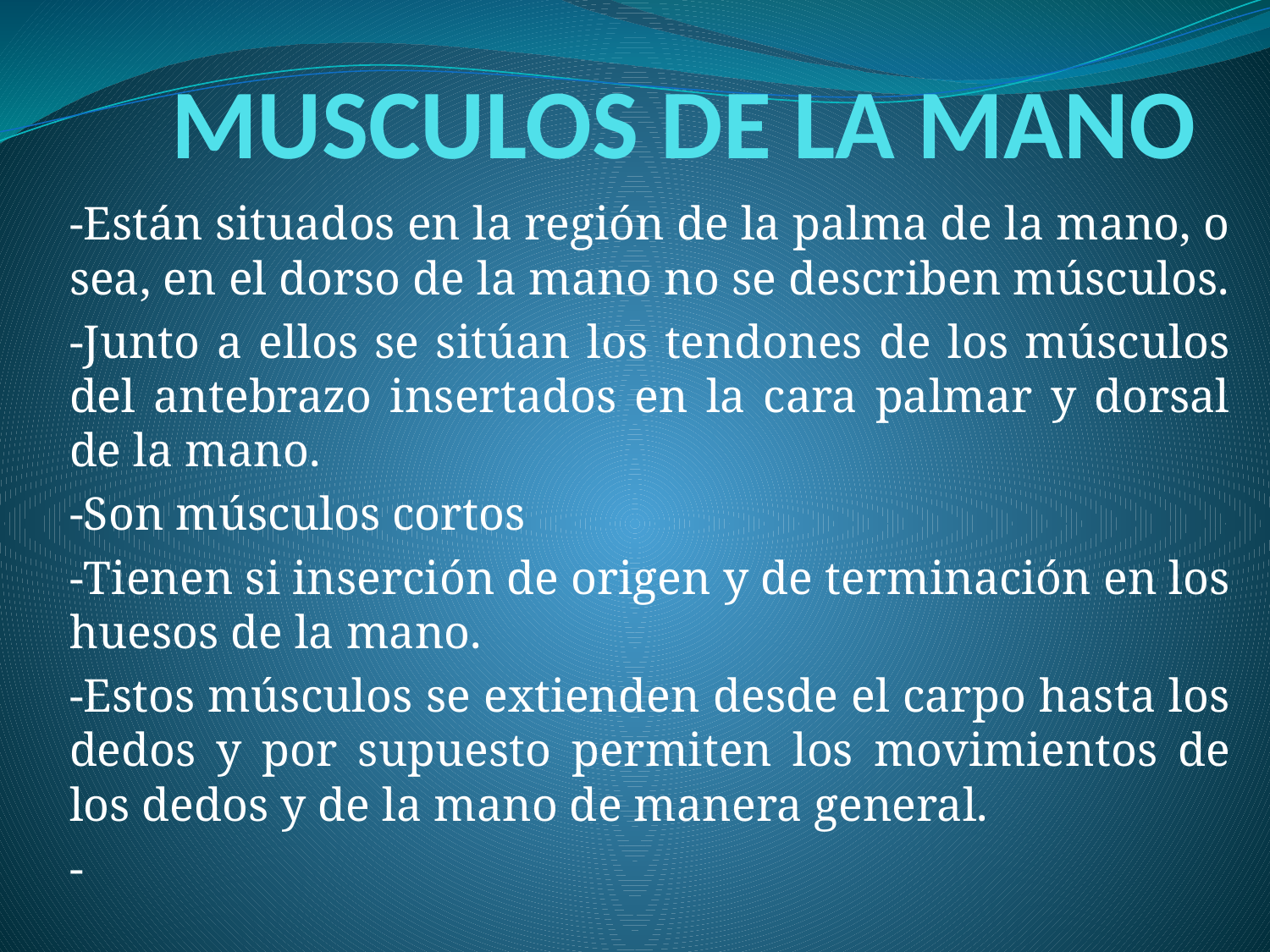

# MUSCULOS DE LA MANO
-Están situados en la región de la palma de la mano, o sea, en el dorso de la mano no se describen músculos.
-Junto a ellos se sitúan los tendones de los músculos del antebrazo insertados en la cara palmar y dorsal de la mano.
-Son músculos cortos
-Tienen si inserción de origen y de terminación en los huesos de la mano.
-Estos músculos se extienden desde el carpo hasta los dedos y por supuesto permiten los movimientos de los dedos y de la mano de manera general.
-